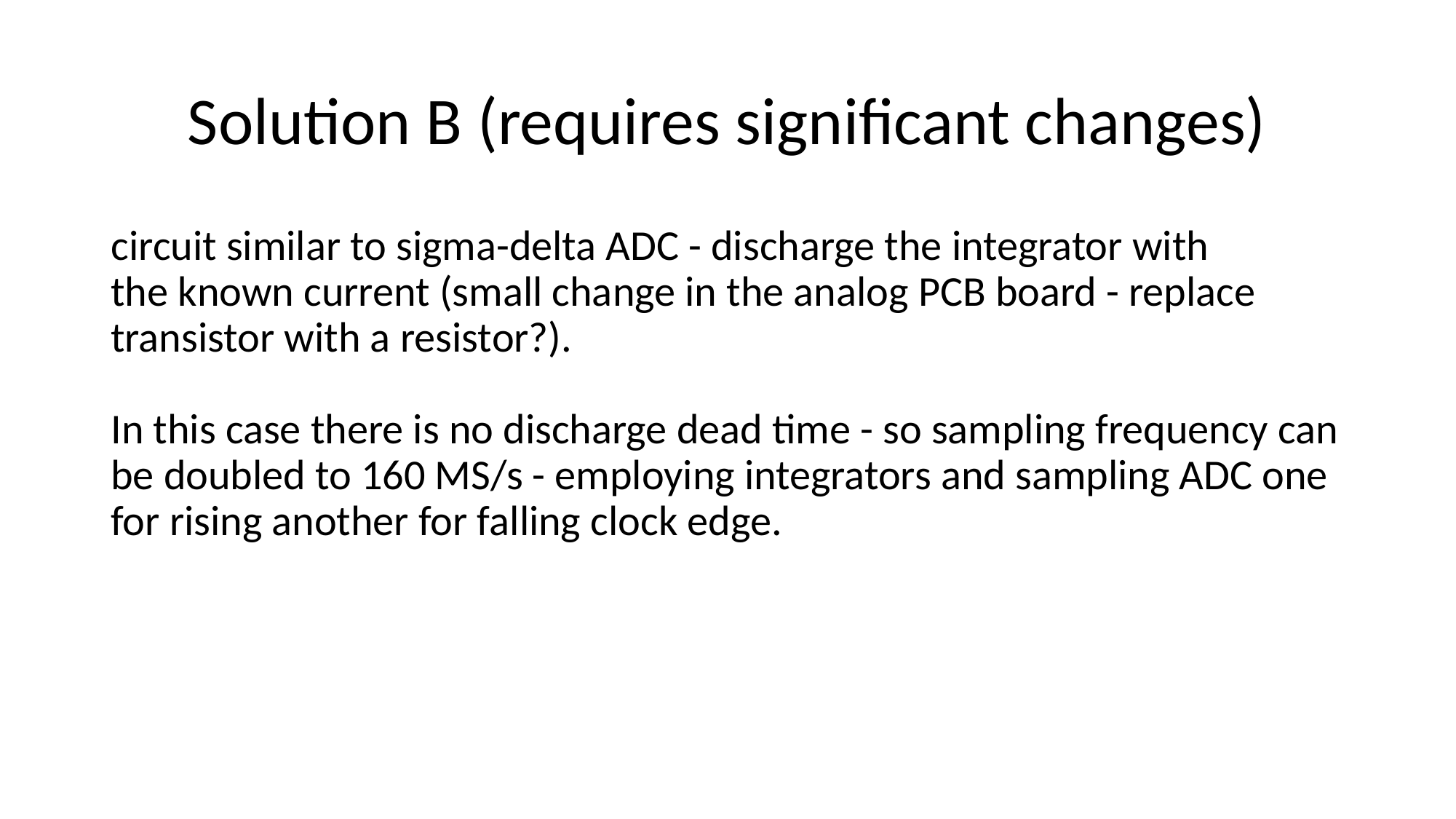

# Solution B (requires significant changes)
circuit similar to sigma-delta ADC - discharge the integrator with
the known current (small change in the analog PCB board - replace
transistor with a resistor?).
In this case there is no discharge dead time - so sampling frequency can
be doubled to 160 MS/s - employing integrators and sampling ADC one for rising another for falling clock edge.